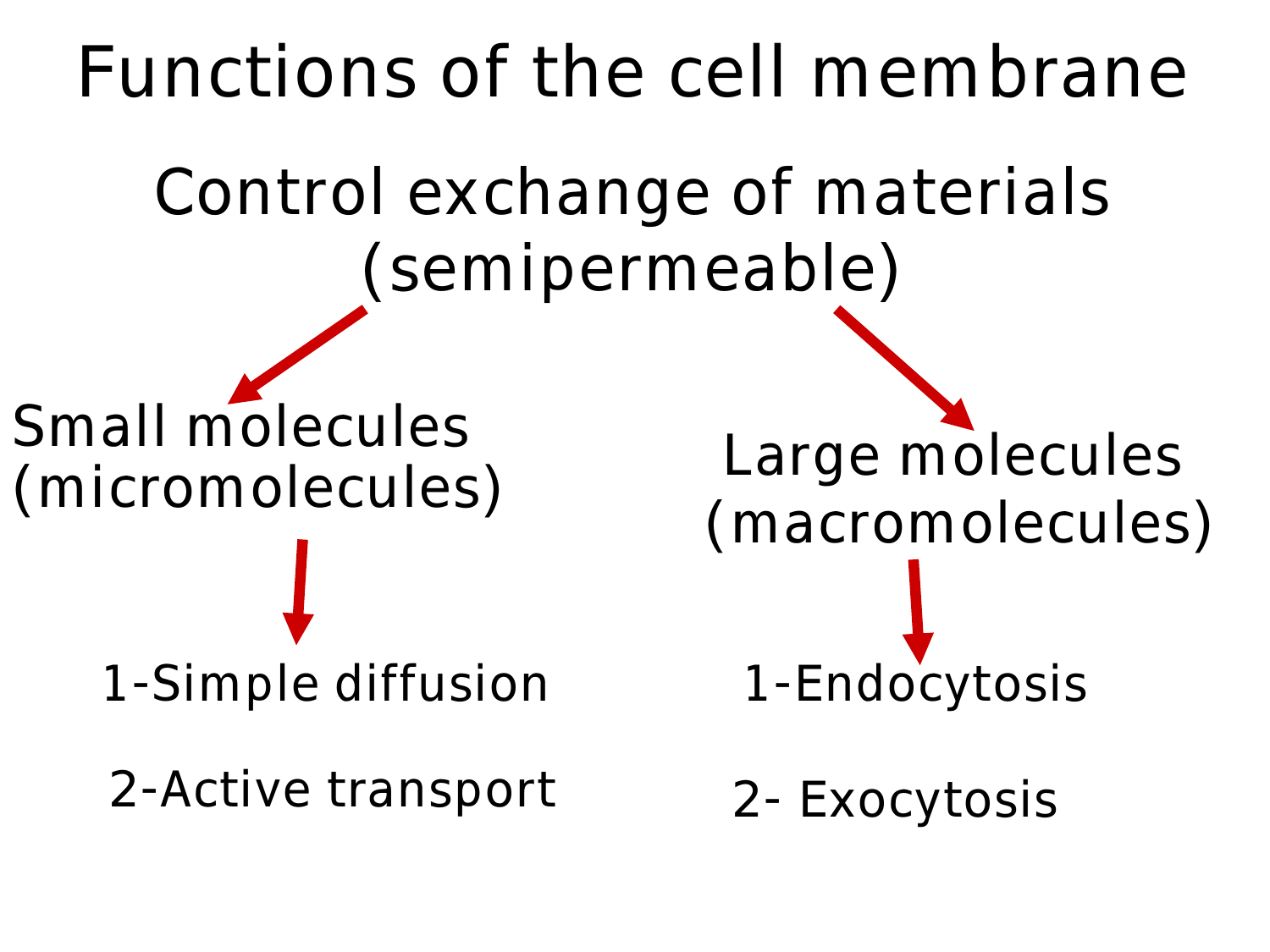

Functions of the cell membrane
# Control exchange of materials (semipermeable)

Small molecules (micromolecules)
Large molecules
 (macromolecules)

1-Simple diffusion
1-Endocytosis
2-Active transport
2- Exocytosis